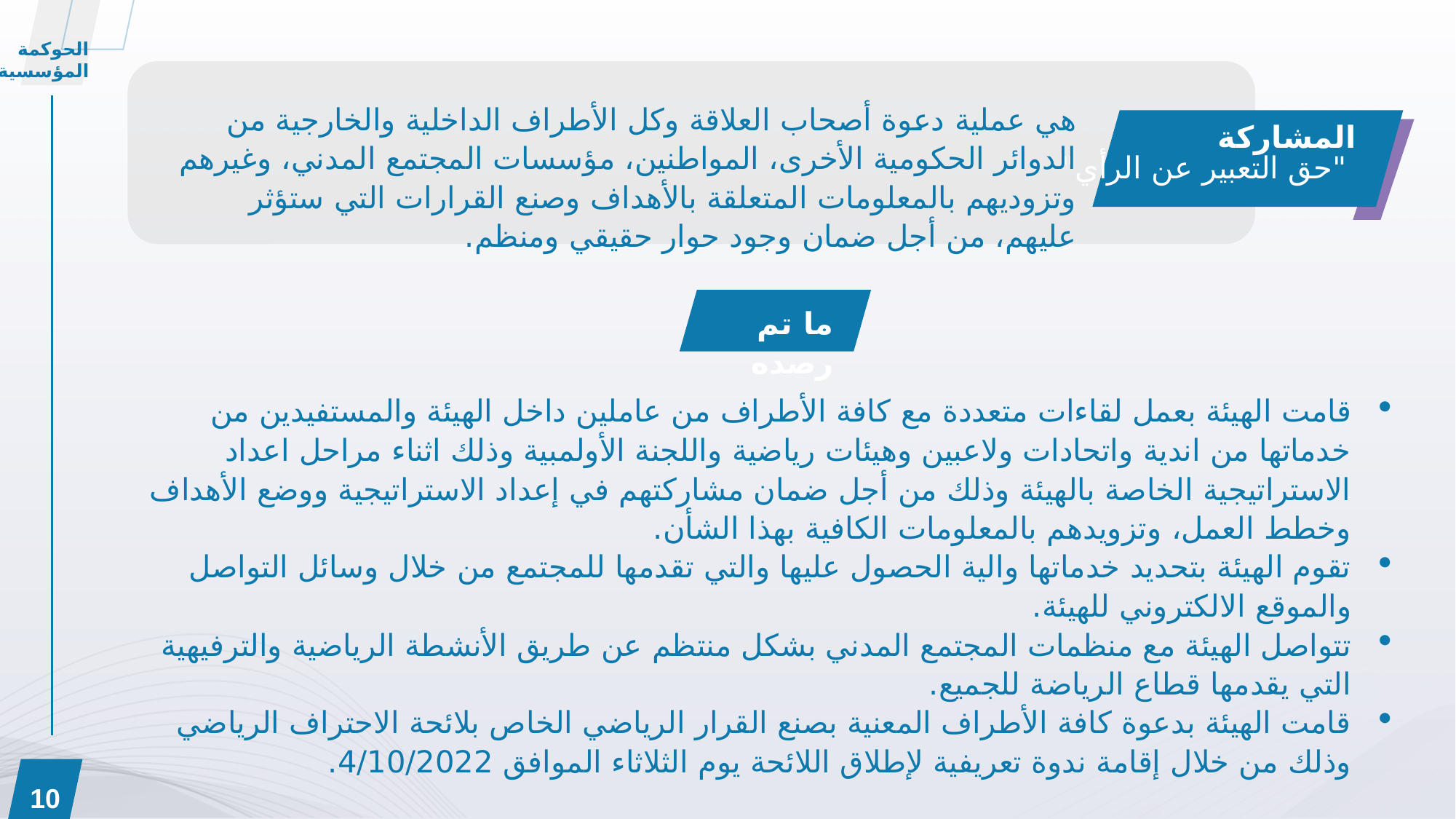

الحوكمة المؤسسية

هي عملية دعوة أصحاب العلاقة وكل الأطراف الداخلية والخارجية من الدوائر الحكومية الأخرى، المواطنين، مؤسسات المجتمع المدني، وغيرهم وتزوديهم بالمعلومات المتعلقة بالأهداف وصنع القرارات التي ستؤثر عليهم، من أجل ضمان وجود حوار حقيقي ومنظم.

المشاركة
 "حق التعبير عن الرأي"

ما تم رصده
قامت الهيئة بعمل لقاءات متعددة مع كافة الأطراف من عاملين داخل الهيئة والمستفيدين من خدماتها من اندية واتحادات ولاعبين وهيئات رياضية واللجنة الأولمبية وذلك اثناء مراحل اعداد الاستراتيجية الخاصة بالهيئة وذلك من أجل ضمان مشاركتهم في إعداد الاستراتيجية ووضع الأهداف وخطط العمل، وتزويدهم بالمعلومات الكافية بهذا الشأن.
تقوم الهيئة بتحديد خدماتها والية الحصول عليها والتي تقدمها للمجتمع من خلال وسائل التواصل والموقع الالكتروني للهيئة.
تتواصل الهيئة مع منظمات المجتمع المدني بشكل منتظم عن طريق الأنشطة الرياضية والترفيهية التي يقدمها قطاع الرياضة للجميع.
قامت الهيئة بدعوة كافة الأطراف المعنية بصنع القرار الرياضي الخاص بلائحة الاحتراف الرياضي وذلك من خلال إقامة ندوة تعريفية لإطلاق اللائحة يوم الثلاثاء الموافق 4/10/2022.

10